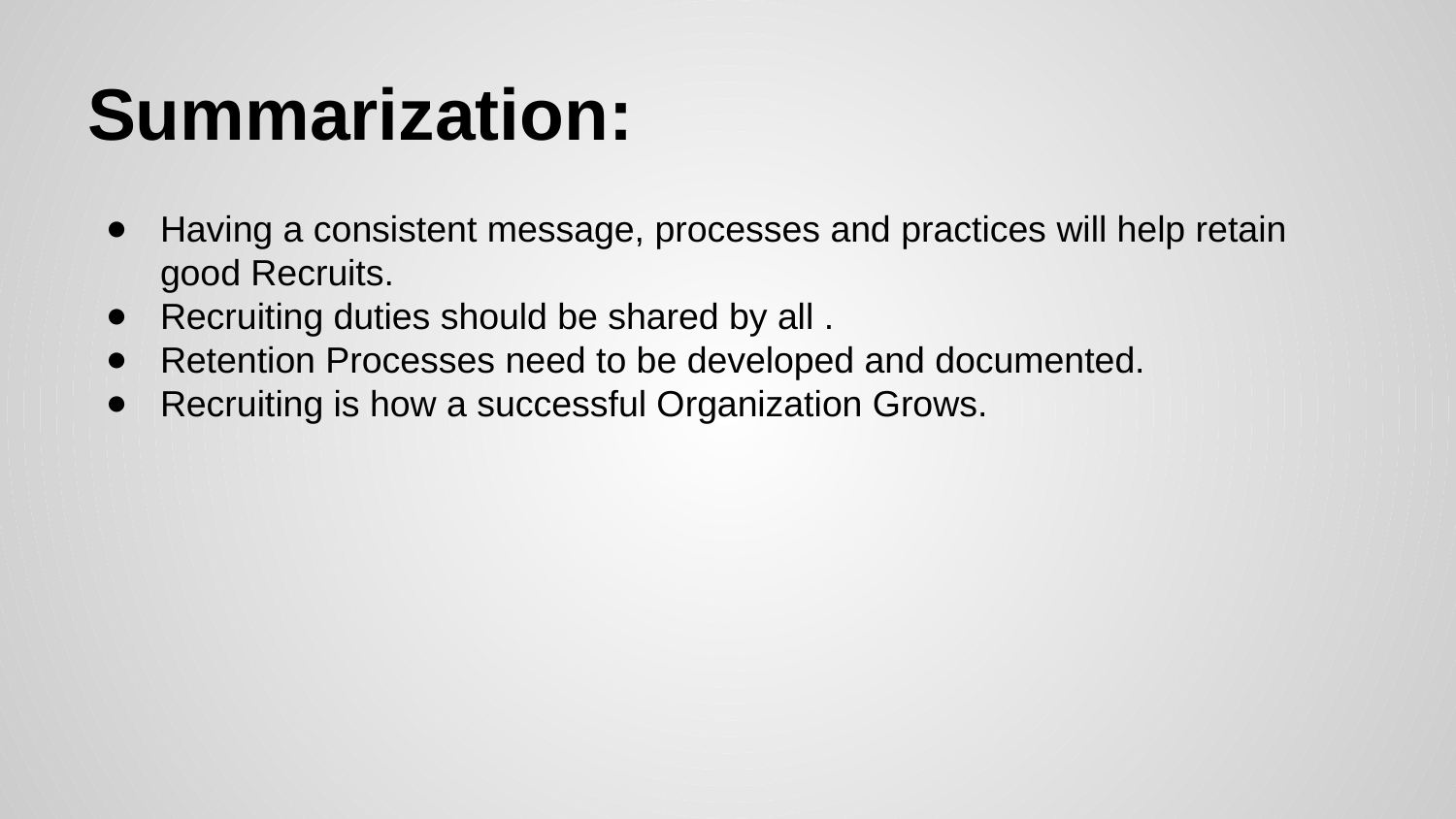

# Summarization:
Having a consistent message, processes and practices will help retain good Recruits.
Recruiting duties should be shared by all .
Retention Processes need to be developed and documented.
Recruiting is how a successful Organization Grows.